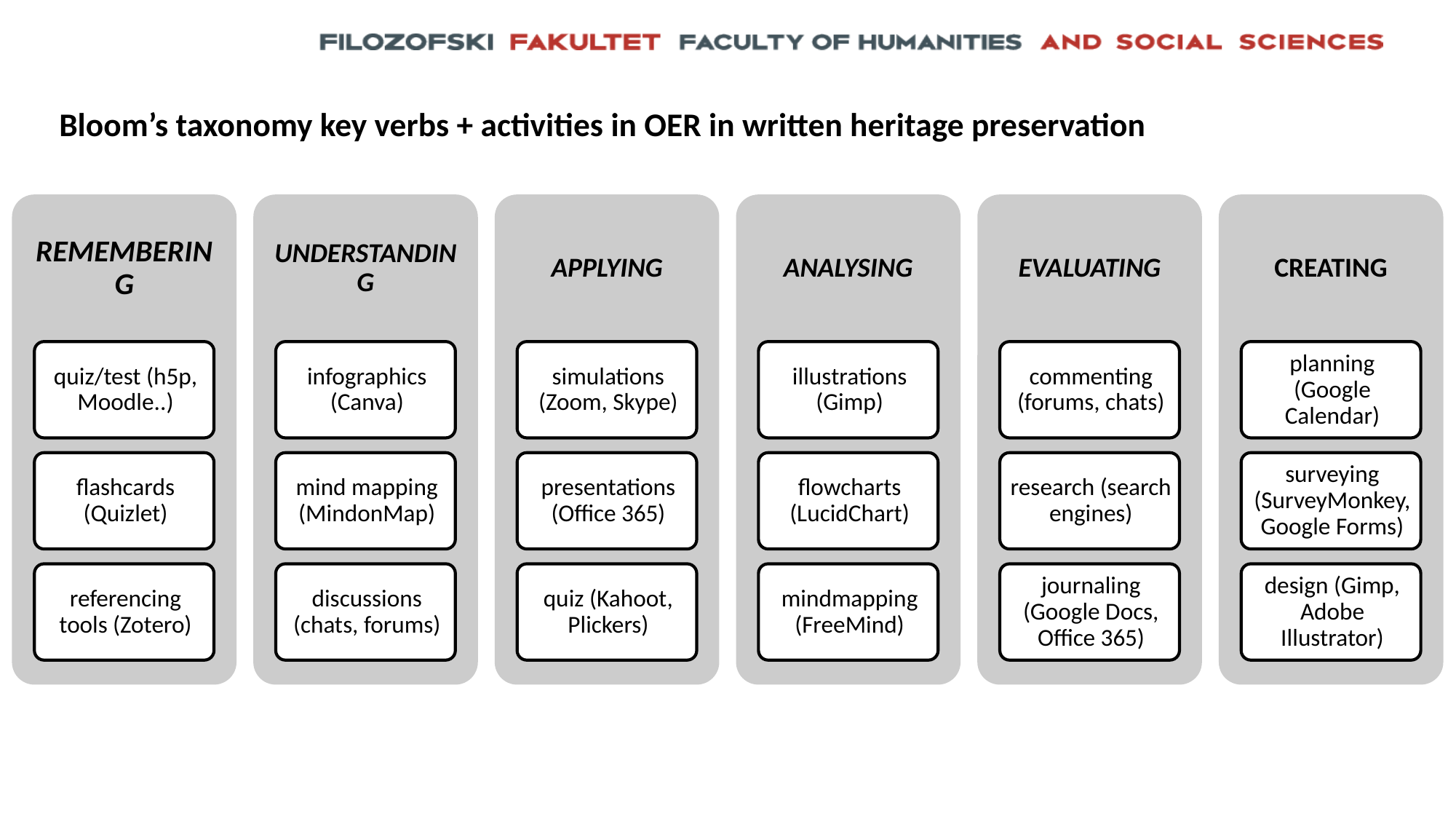

Bloom’s taxonomy key verbs + activities in OER in written heritage preservation
REMEMBERING
quiz/test (h5p, Moodle..)
flashcards (Quizlet)
referencing tools (Zotero)
UNDERSTANDING
infographics (Canva)
mind mapping (MindonMap)
discussions (chats, forums)
APPLYING
simulations (Zoom, Skype)
presentations (Office 365)
quiz (Kahoot, Plickers)
ANALYSING
illustrations (Gimp)
flowcharts (LucidChart)
mindmapping (FreeMind)
EVALUATING
commenting (forums, chats)
research (search engines)
journaling (Google Docs, Office 365)
CREATING
planning (Google Calendar)
surveying (SurveyMonkey, Google Forms)
design (Gimp, Adobe Illustrator)